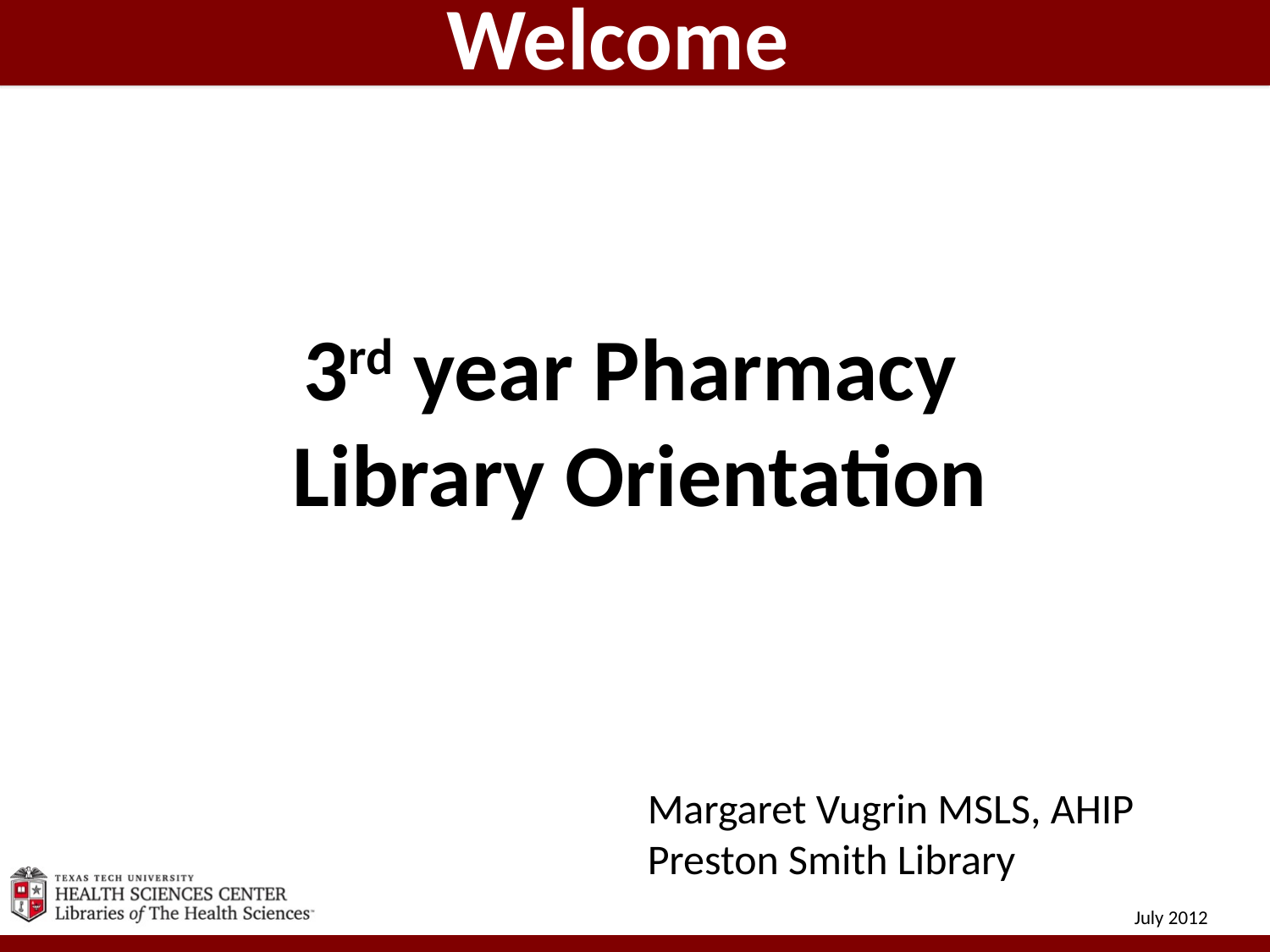

Welcome
3rd year Pharmacy
Library Orientation
Margaret Vugrin MSLS, AHIP
Preston Smith Library
July 2012